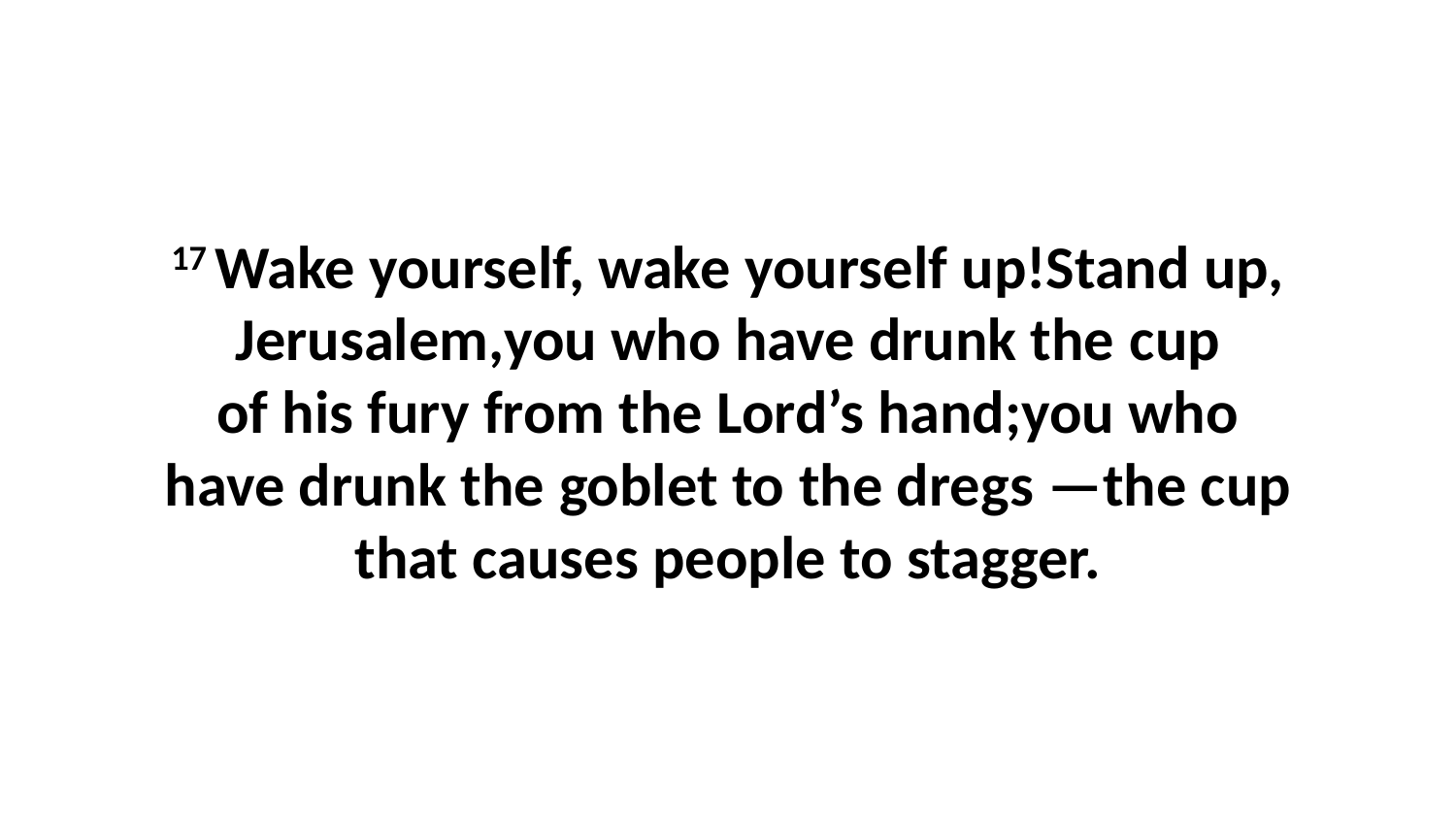

17 Wake yourself, wake yourself up!Stand up, Jerusalem,you who have drunk the cup of his fury from the Lord’s hand;you who have drunk the goblet to the dregs —the cup that causes people to stagger.